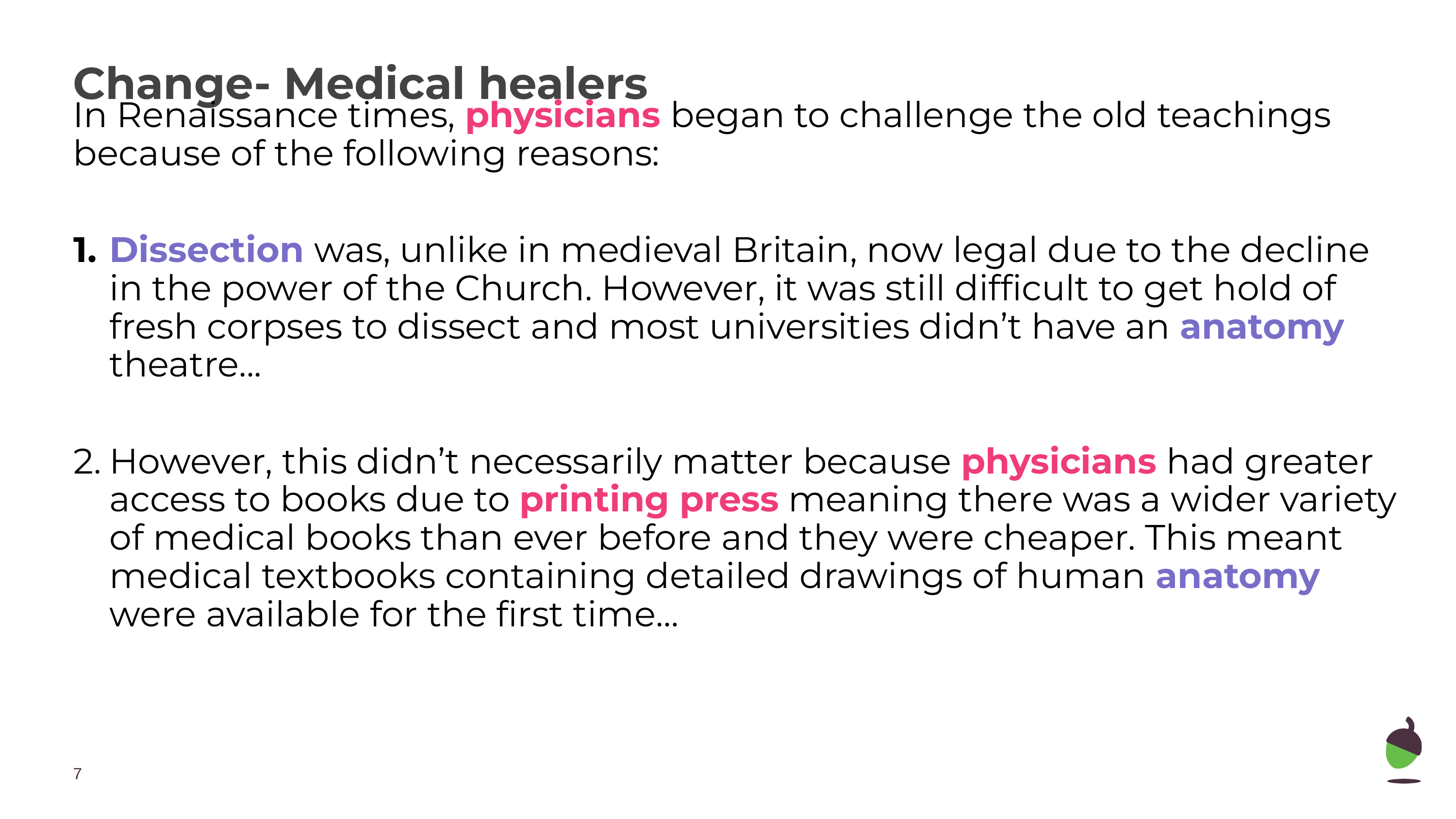

# Change- Medical healers

In Renaissance times, physicians began to challenge the old teachings because of the following reasons:

Dissection was, unlike in medieval Britain, now legal due to the decline in the power of the Church. However, it was still difficult to get hold of fresh corpses to dissect and most universities didn’t have an anatomy theatre...

However, this didn’t necessarily matter because physicians had greater access to books due to printing press meaning there was a wider variety of medical books than ever before and they were cheaper. This meant medical textbooks containing detailed drawings of human anatomy were available for the first time…

7